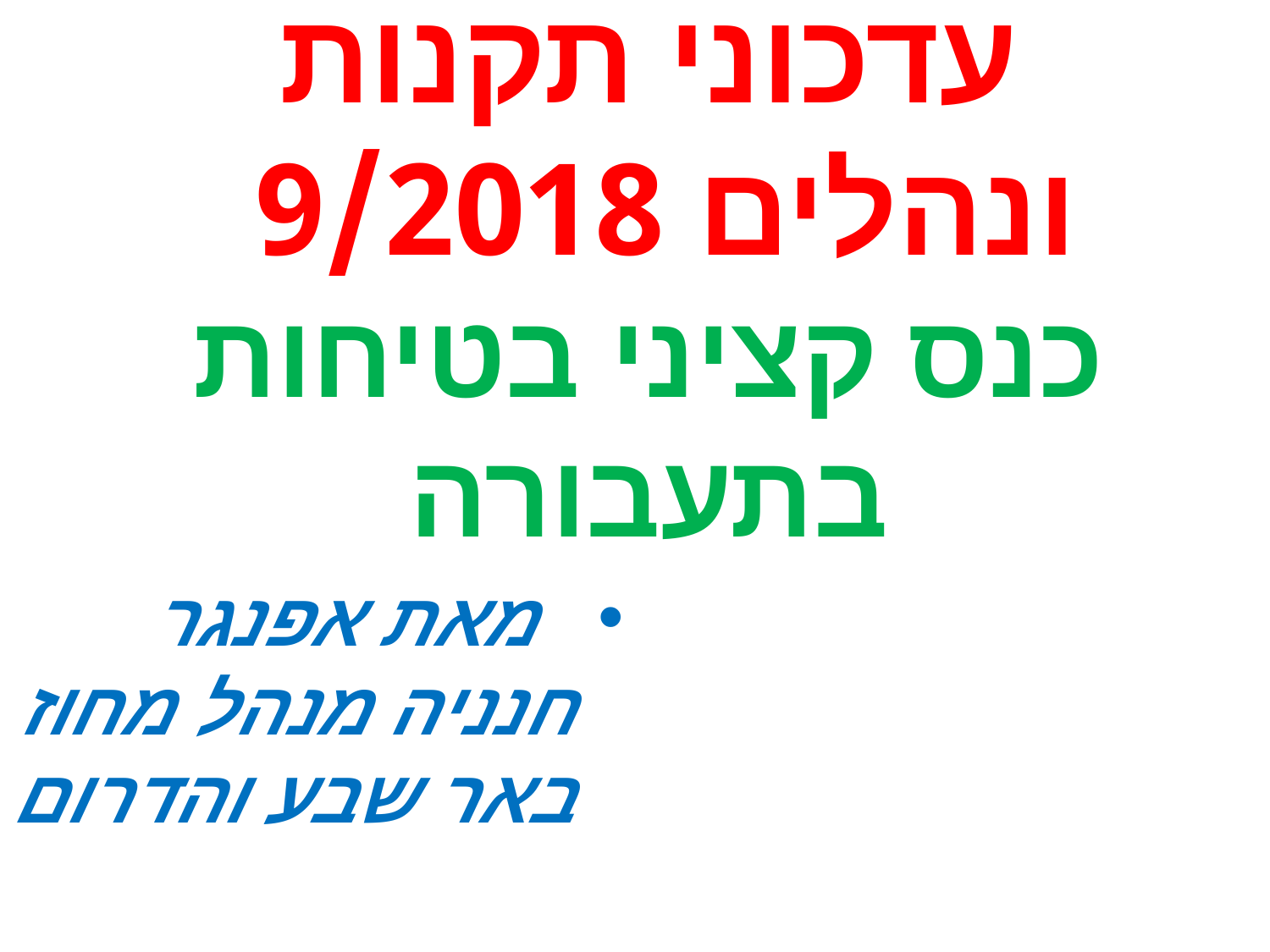

# עדכוני תקנות ונהלים 9/2018 כנס קציני בטיחות בתעבורה
  מאת אפנגר חנניה מנהל מחוז באר שבע והדרום